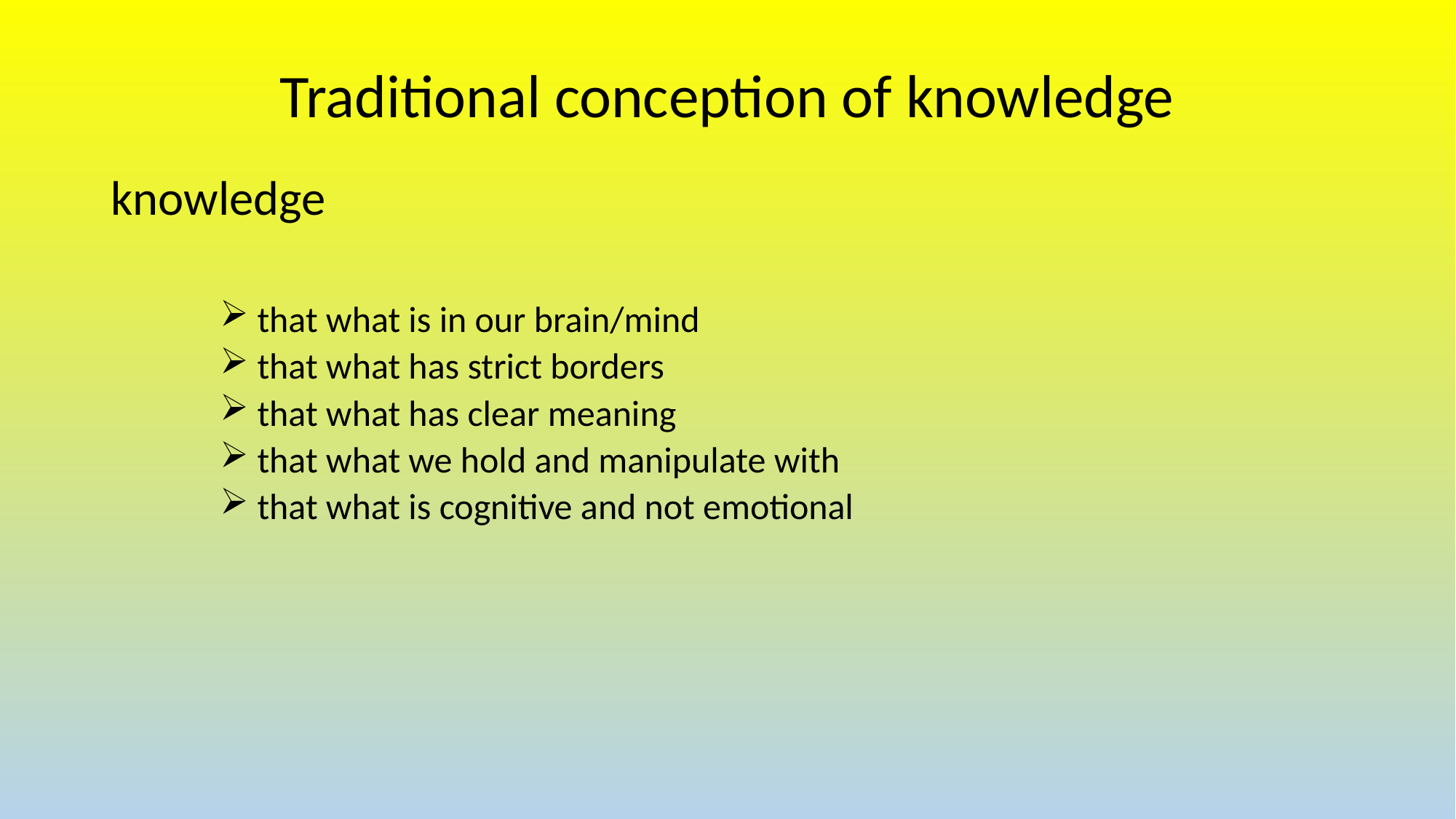

# Traditional conception of knowledge
knowledge

 that what is in our brain/mind
 that what has strict borders
 that what has clear meaning
 that what we hold and manipulate with
 that what is cognitive and not emotional